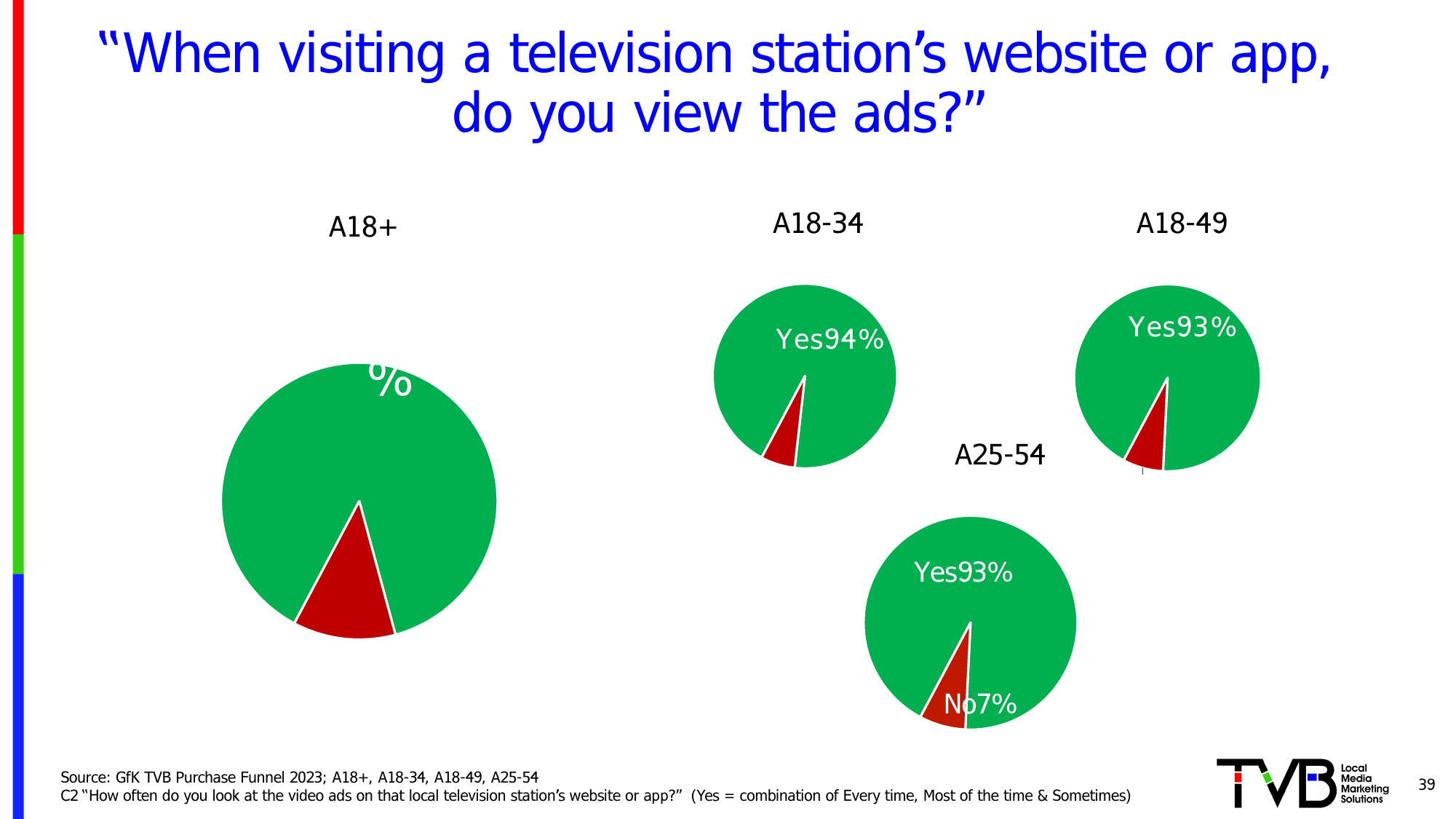

# “When visiting a television station’s website or app, do you view the ads?”

### Chart: A18+

| Category | Sales |
|---|---|
| yes | 0.88 |
| no | 0.12 |

### Chart: A18-34

| Category | Sales |
|---|---|
| yes | 0.94 |
| no | 0.06 |

### Chart: A18-49

| Category | Sales |
|---|---|
| yes | 0.93 |
| no | 0.07 |

### Chart: A25-54

| Category | Sales |
|---|---|
| yes | 0.93 |
| no | 0.07 |
39
Source: GfK TVB Purchase Funnel 2023; A18+, A18-34, A18-49, A25-54
C2 “How often do you look at the video ads on that local television station’s website or app?”  (Yes = combination of Every time, Most of the time & Sometimes)